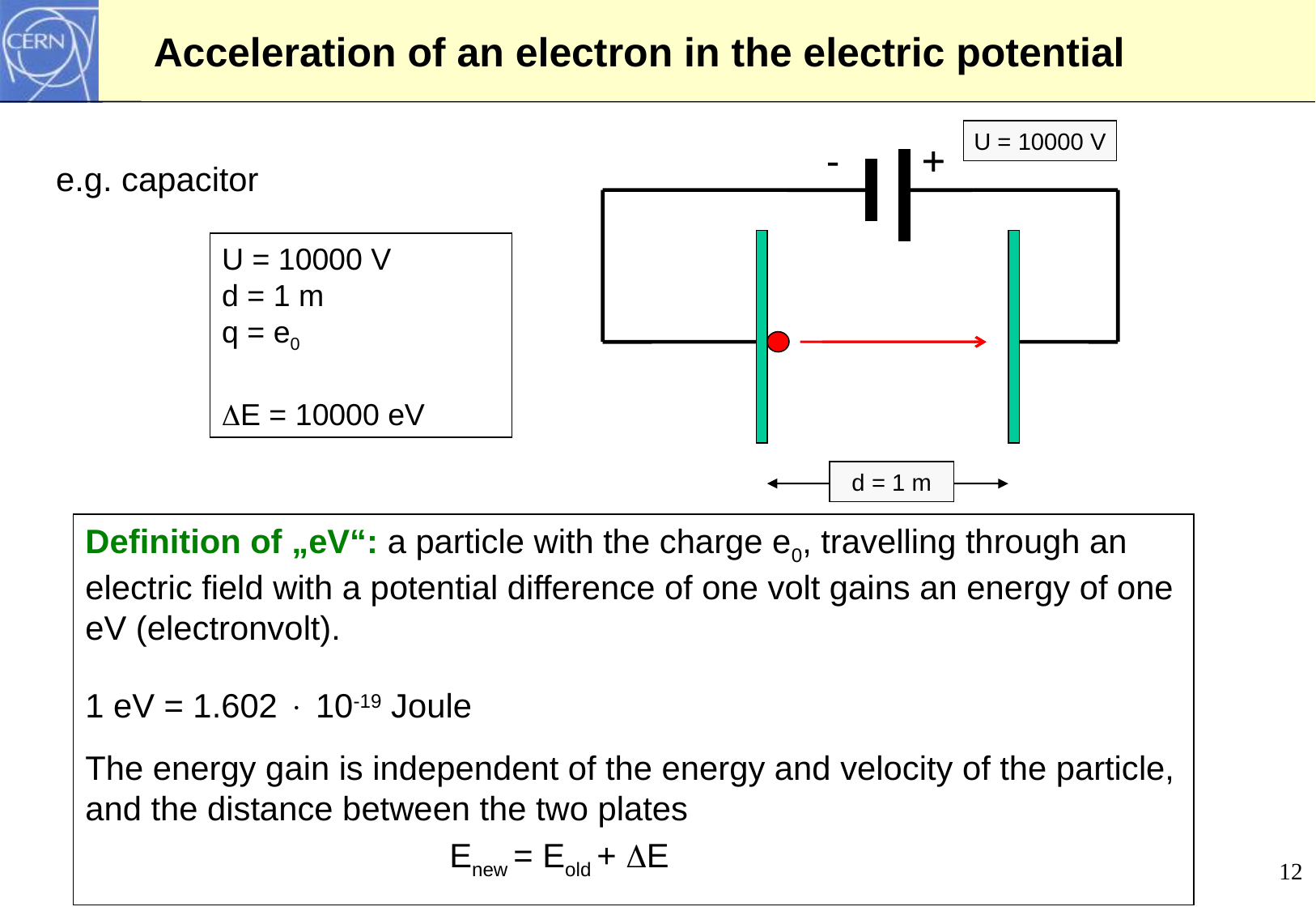

# Acceleration of an electron in the electric potential
U = 10000 V
-
+
+

e.g. capacitor

U = 10000 V
d = 1 m
q = e0

ΔE = 10000 eV

d = 1 m

Definition of „eV“: a particle with the charge e0, travelling through an electric field with a potential difference of one volt gains an energy of one eV (electronvolt).

1 eV = 1.602 ⋅ 10-19 Joule

The energy gain is independent of the energy and velocity of the particle, and the distance between the two plates
			Enew = Eold + ΔE

12